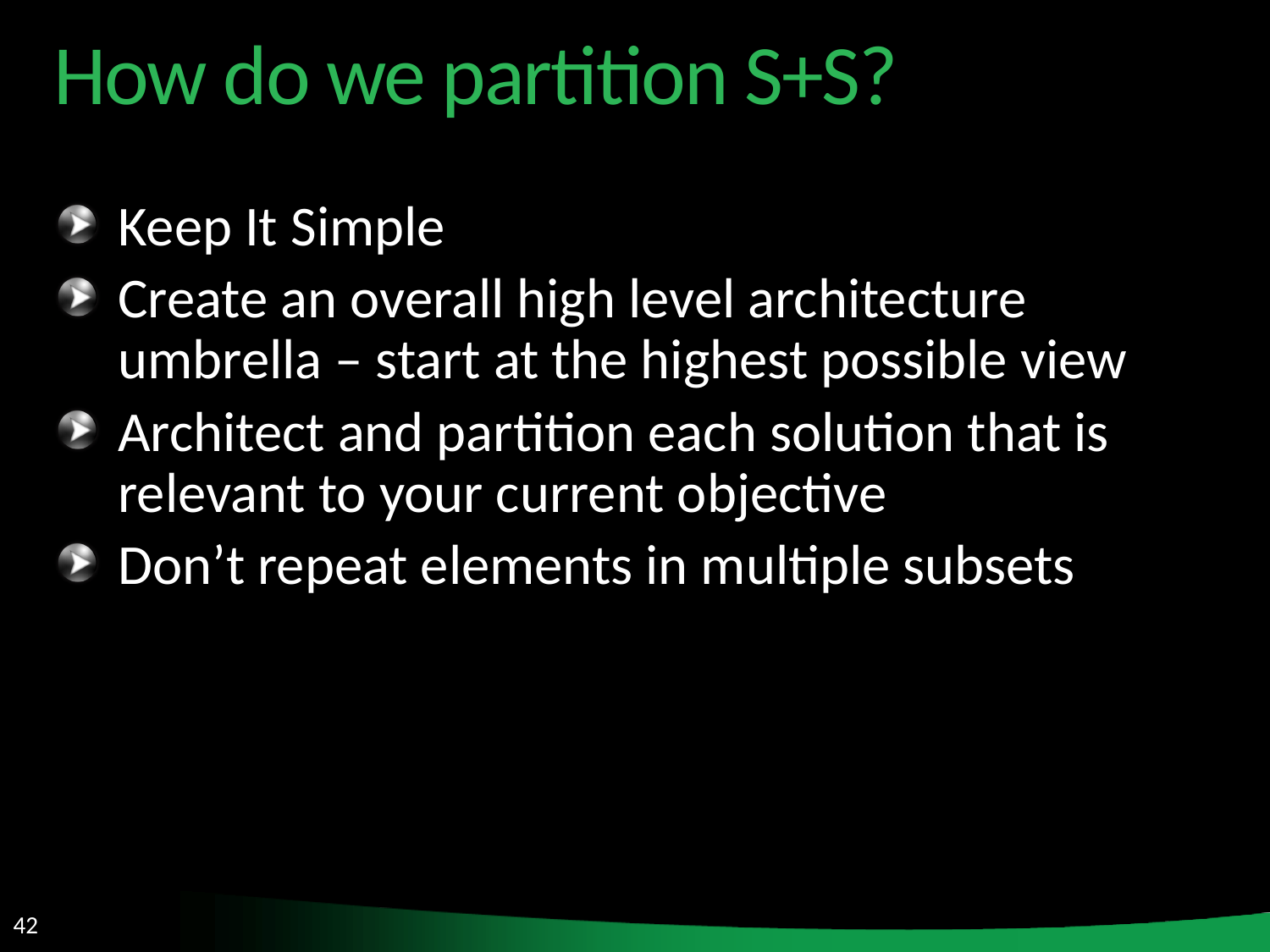

How do we partition S+S?
Keep It Simple
Create an overall high level architecture umbrella – start at the highest possible view
Architect and partition each solution that is relevant to your current objective
Don’t repeat elements in multiple subsets